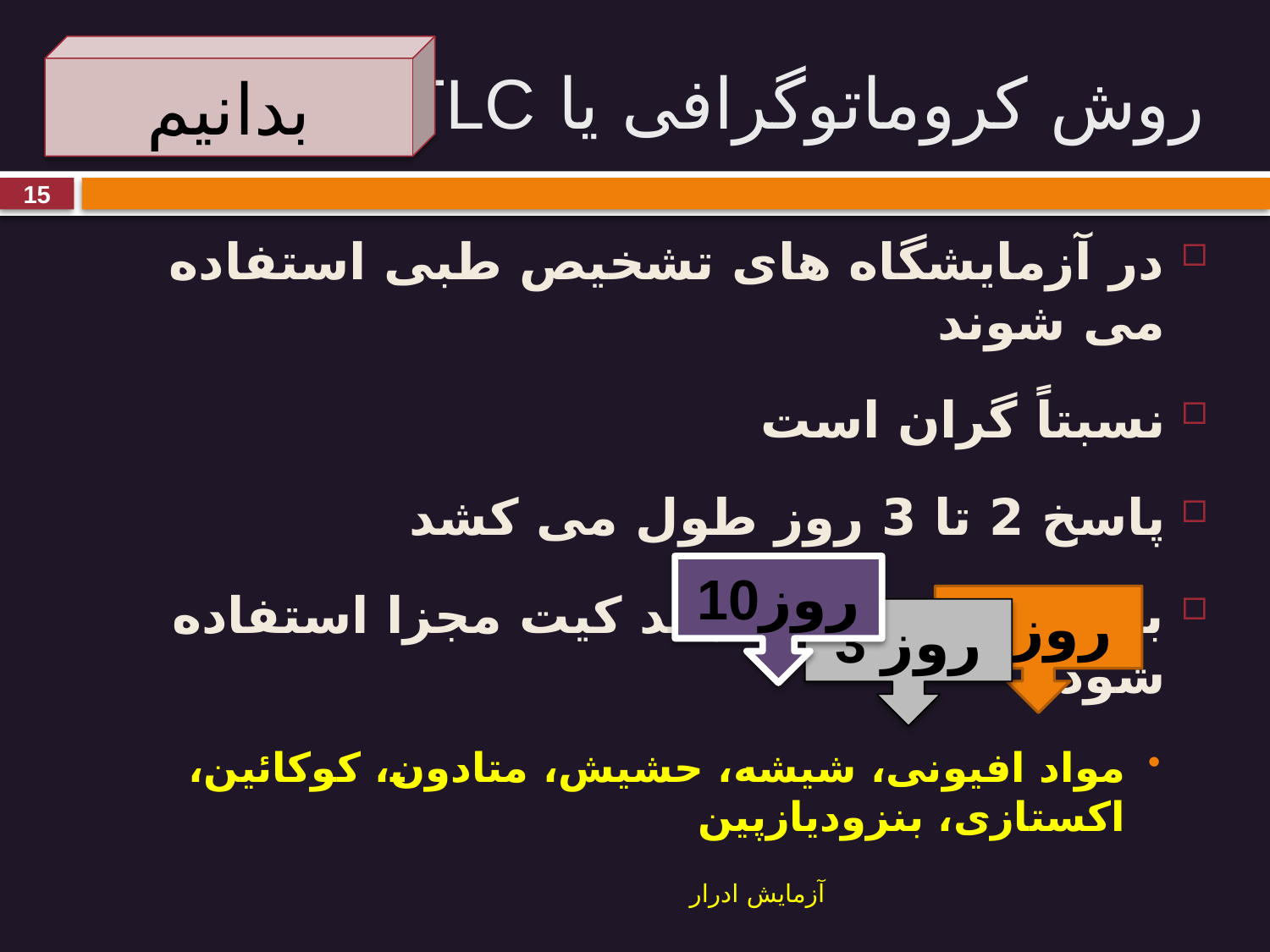

# روش کروماتوگرافی یا TLC
بدانیم
15
در آزمایشگاه های تشخیص طبی استفاده می شوند
نسبتاً گران است
پاسخ 2 تا 3 روز طول می کشد
برای مواد مختلف باید کیت مجزا استفاده شود
مواد افیونی، شیشه، حشیش، متادون، کوکائین، اکستازی، بنزودیازپین
10روز
3 روز
3 روز
آزمایش ادرار